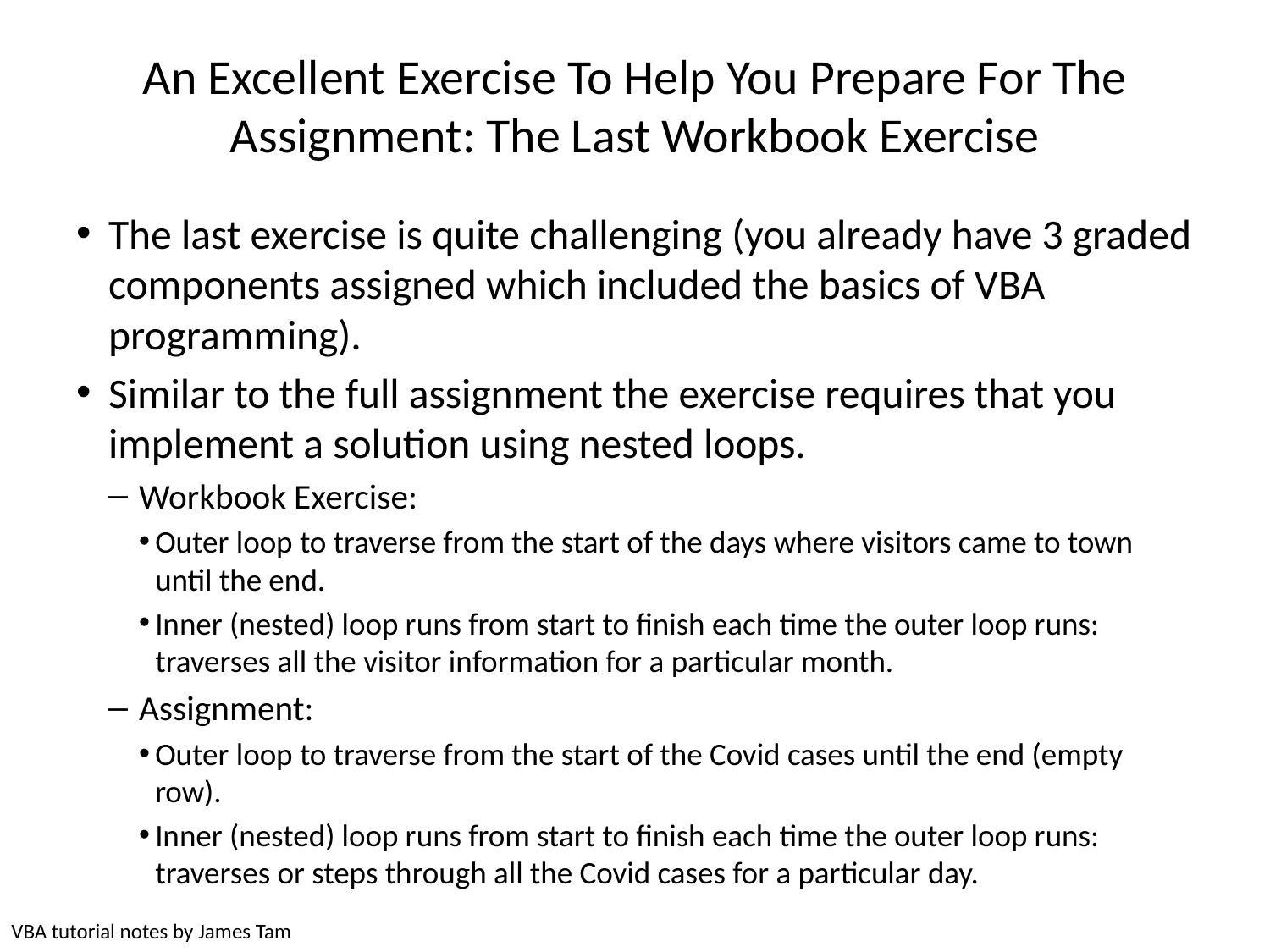

# An Excellent Exercise To Help You Prepare For The Assignment: The Last Workbook Exercise
The last exercise is quite challenging (you already have 3 graded components assigned which included the basics of VBA programming).
Similar to the full assignment the exercise requires that you implement a solution using nested loops.
Workbook Exercise:
Outer loop to traverse from the start of the days where visitors came to town until the end.
Inner (nested) loop runs from start to finish each time the outer loop runs: traverses all the visitor information for a particular month.
Assignment:
Outer loop to traverse from the start of the Covid cases until the end (empty row).
Inner (nested) loop runs from start to finish each time the outer loop runs: traverses or steps through all the Covid cases for a particular day.